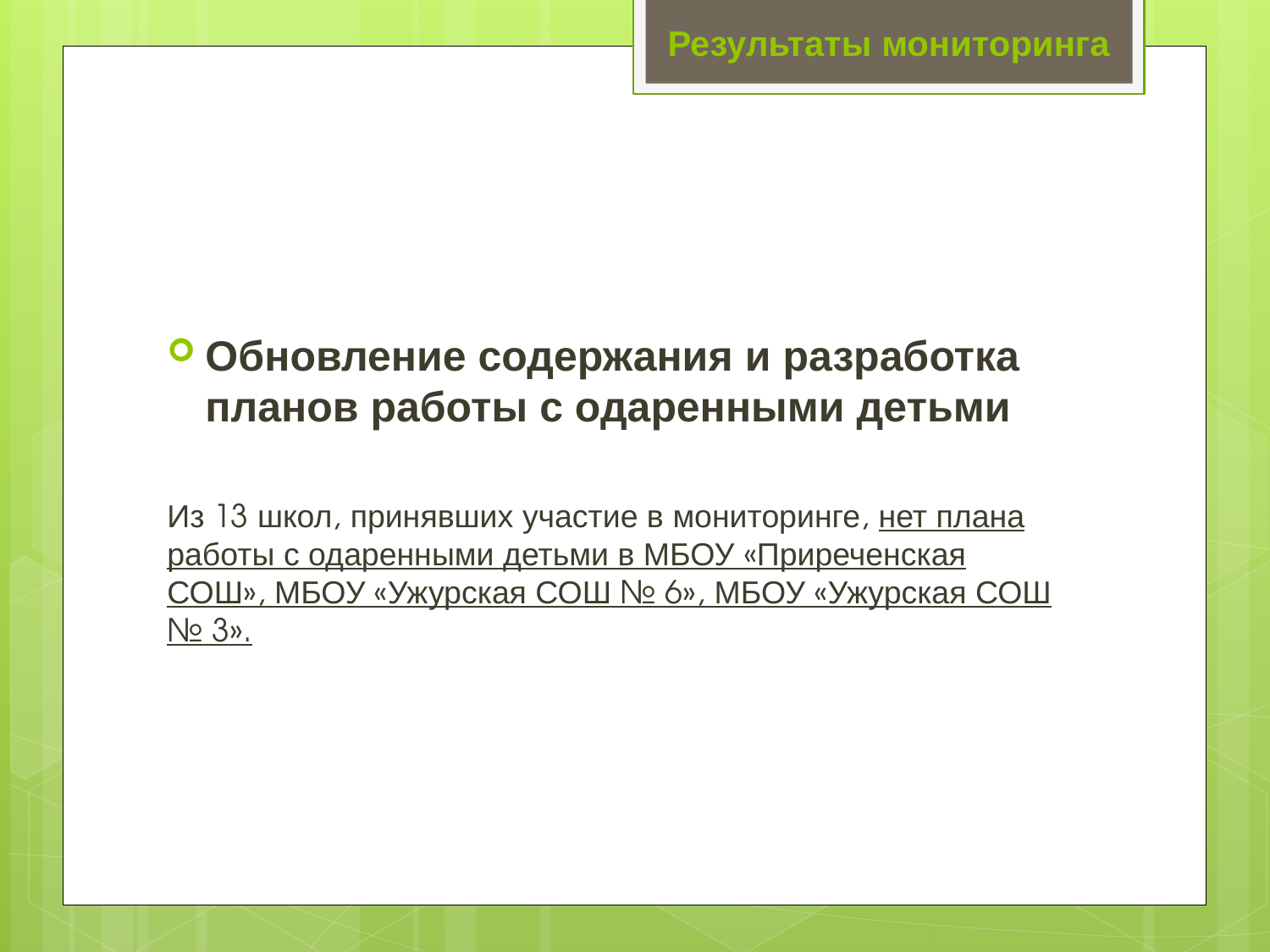

Результаты мониторинга
#
Обновление содержания и разработка планов работы с одаренными детьми

Из 13 школ, принявших участие в мониторинге, нет плана работы с одаренными детьми в МБОУ «Приреченская СОШ», МБОУ «Ужурская СОШ № 6», МБОУ «Ужурская СОШ № 3».